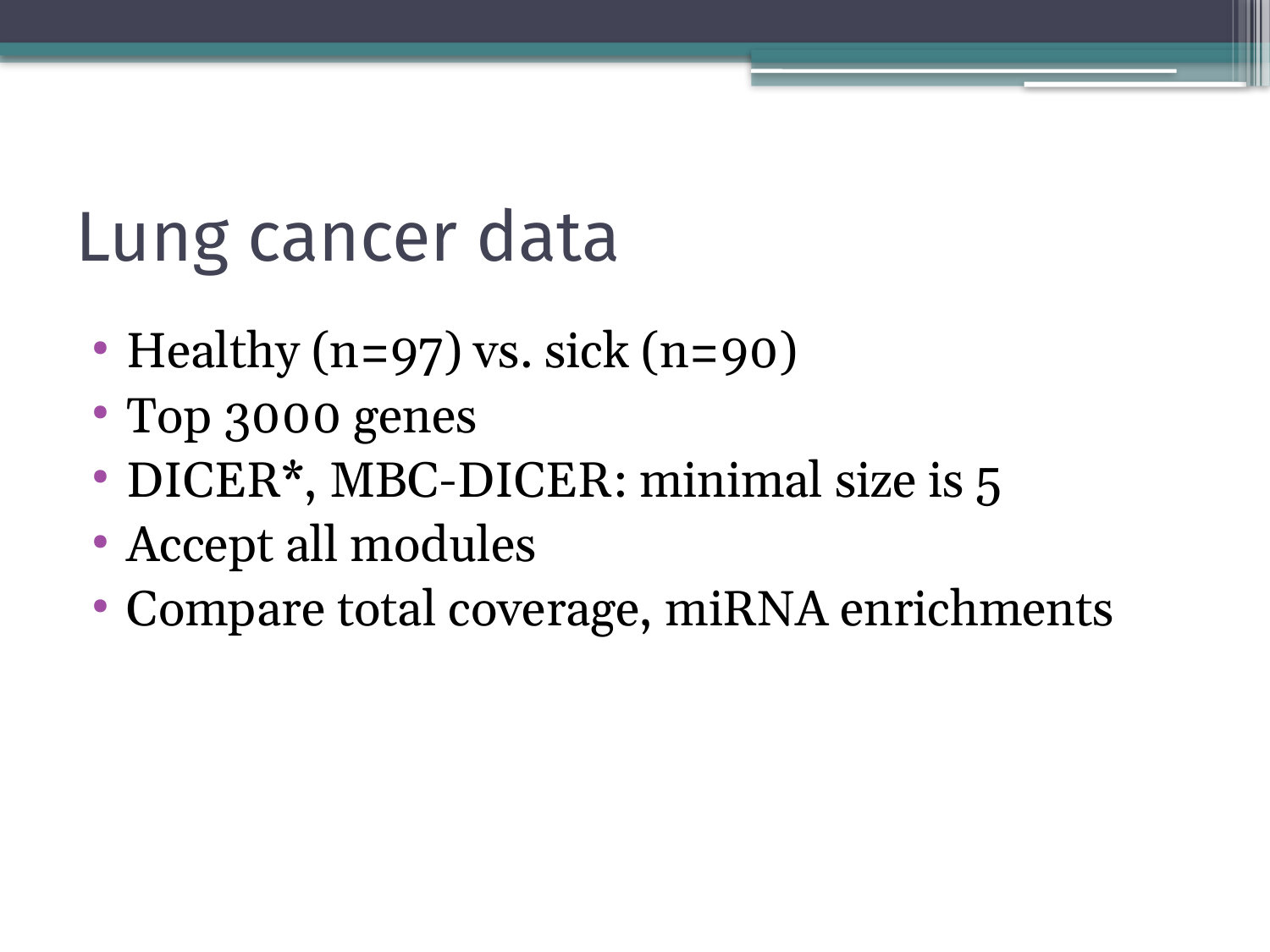

# Lung cancer data
Healthy (n=97) vs. sick (n=90)
Top 3000 genes
DICER*, MBC-DICER: minimal size is 5
Accept all modules
Compare total coverage, miRNA enrichments